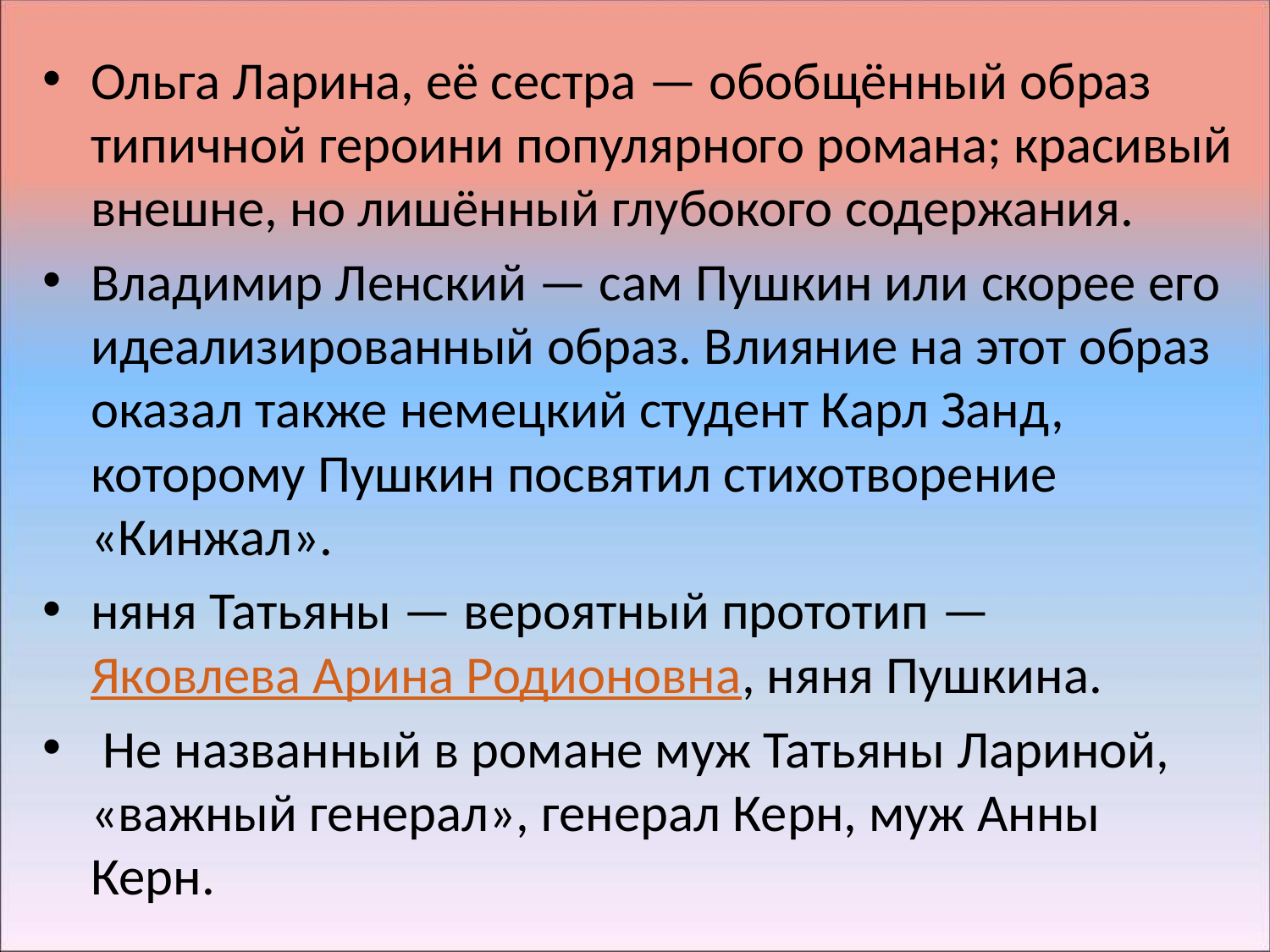

#
Ольга Ларина, её сестра — обобщённый образ типичной героини популярного романа; красивый внешне, но лишённый глубокого содержания.
Владимир Ленский — сам Пушкин или скорее его идеализированный образ. Влияние на этот образ оказал также немецкий студент Карл Занд, которому Пушкин посвятил стихотворение «Кинжал».
няня Татьяны — вероятный прототип — Яковлева Арина Родионовна, няня Пушкина.
 Не названный в романе муж Татьяны Лариной, «важный генерал», генерал Керн, муж Анны Керн.